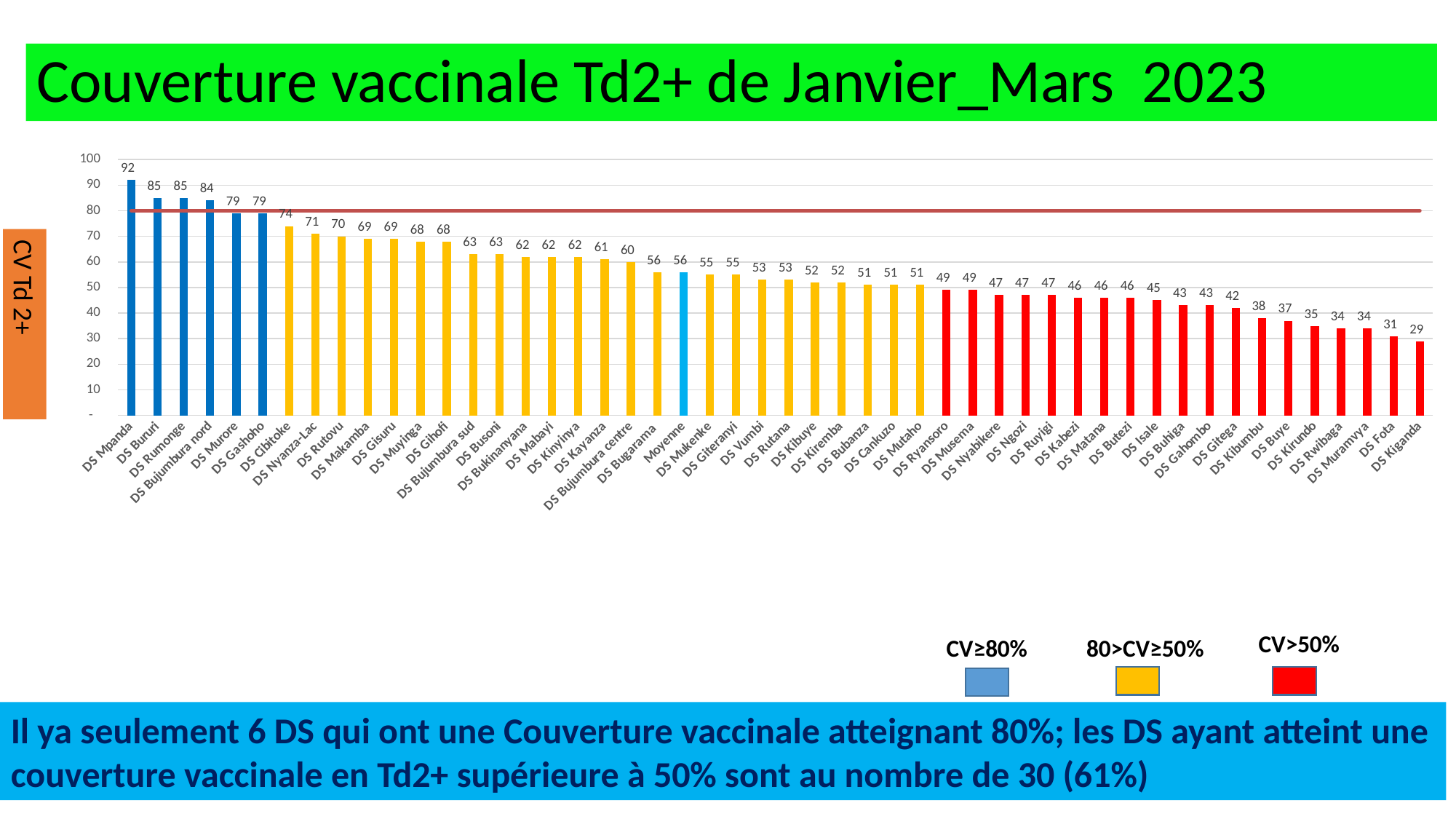

# Couverture vaccinale Td2+ de Janvier_Mars  2023

### Chart

| Category | Td2à5 | Cible=80 |
|---|---|---|
| DS Mpanda | 92.0 | 80.0 |
| DS Bururi | 85.0 | 80.0 |
| DS Rumonge | 85.0 | 80.0 |
| DS Bujumbura nord | 84.0 | 80.0 |
| DS Murore | 79.0 | 80.0 |
| DS Gashoho | 79.0 | 80.0 |
| DS Cibitoke | 74.0 | 80.0 |
| DS Nyanza-Lac | 71.0 | 80.0 |
| DS Rutovu | 70.0 | 80.0 |
| DS Makamba | 69.0 | 80.0 |
| DS Gisuru | 69.0 | 80.0 |
| DS Muyinga | 68.0 | 80.0 |
| DS Gihofi | 68.0 | 80.0 |
| DS Bujumbura sud | 63.0 | 80.0 |
| DS Busoni | 63.0 | 80.0 |
| DS Bukinanyana | 62.0 | 80.0 |
| DS Mabayi | 62.0 | 80.0 |
| DS Kinyinya | 62.0 | 80.0 |
| DS Kayanza | 61.0 | 80.0 |
| DS Bujumbura centre | 60.0 | 80.0 |
| DS Bugarama  | 56.0 | 80.0 |
| Moyenne | 56.0 | 80.0 |
| DS Mukenke | 55.0 | 80.0 |
| DS Giteranyi | 55.0 | 80.0 |
| DS Vumbi | 53.0 | 80.0 |
| DS Rutana | 53.0 | 80.0 |
| DS Kibuye | 52.0 | 80.0 |
| DS Kiremba | 52.0 | 80.0 |
| DS Bubanza | 51.0 | 80.0 |
| DS Cankuzo | 51.0 | 80.0 |
| DS Mutaho | 51.0 | 80.0 |
| DS Ryansoro | 49.0 | 80.0 |
| DS Musema | 49.0 | 80.0 |
| DS Nyabikere | 47.0 | 80.0 |
| DS Ngozi | 47.0 | 80.0 |
| DS Ruyigi | 47.0 | 80.0 |
| DS Kabezi | 46.0 | 80.0 |
| DS Matana | 46.0 | 80.0 |
| DS Butezi | 46.0 | 80.0 |
| DS Isale | 45.0 | 80.0 |
| DS Buhiga | 43.0 | 80.0 |
| DS Gahombo | 43.0 | 80.0 |
| DS Gitega | 42.0 | 80.0 |
| DS Kibumbu | 38.0 | 80.0 |
| DS Buye | 37.0 | 80.0 |
| DS Kirundo | 35.0 | 80.0 |
| DS Rwibaga | 34.0 | 80.0 |
| DS Muramvya | 34.0 | 80.0 |
| DS Fota | 31.0 | 80.0 |
| DS Kiganda | 29.0 | 80.0 |
CV Td 2+
CV>50%
CV≥80%
80>CV≥50%

Il ya seulement 6 DS qui ont une Couverture vaccinale atteignant 80%; les DS ayant atteint une couverture vaccinale en Td2+ supérieure à 50% sont au nombre de 30 (61%)